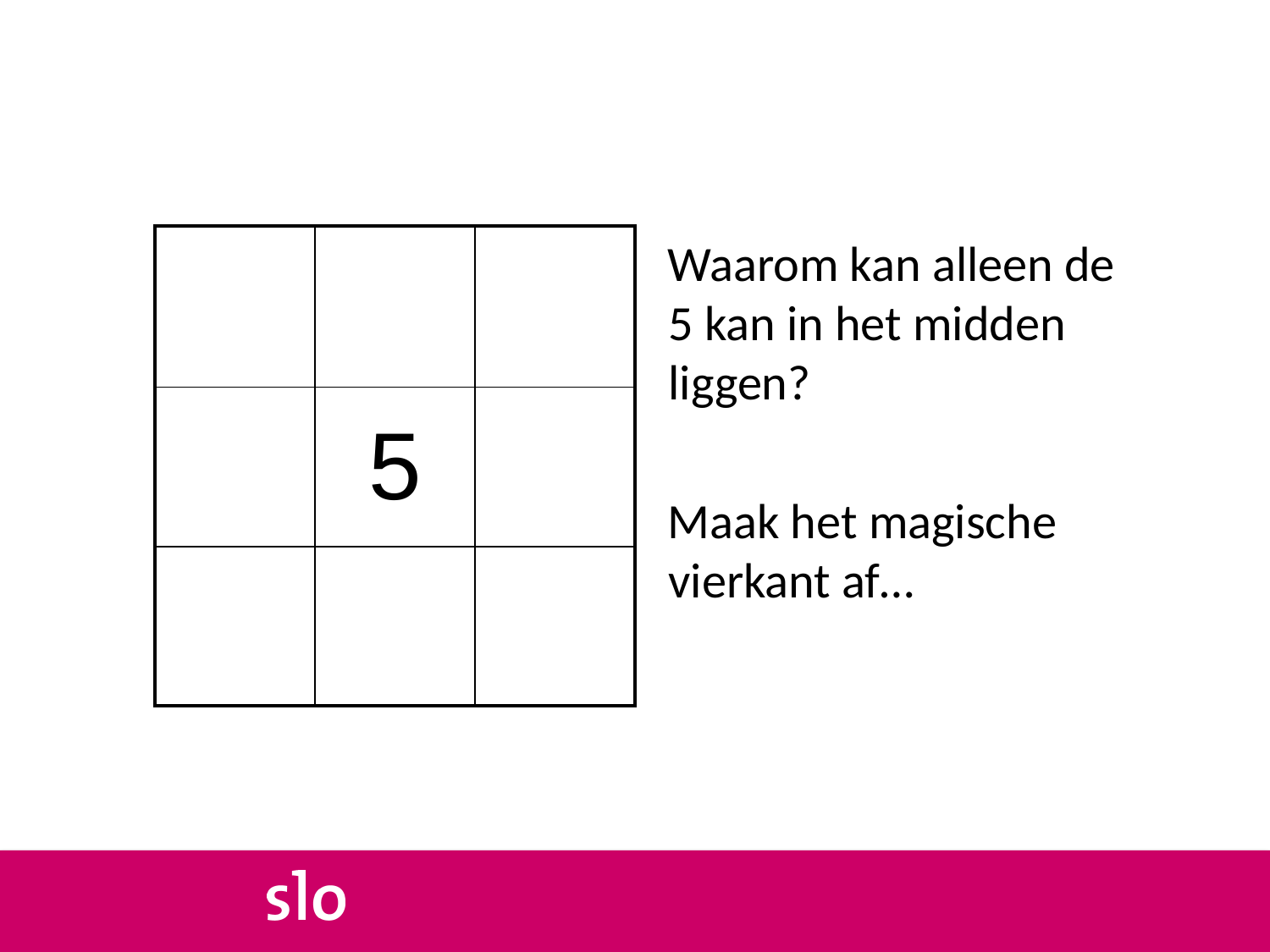

|  |  |  |
| --- | --- | --- |
|  | 5 |  |
|  |  |  |
Waarom kan alleen de 5 kan in het midden liggen?

Maak het magische vierkant af…